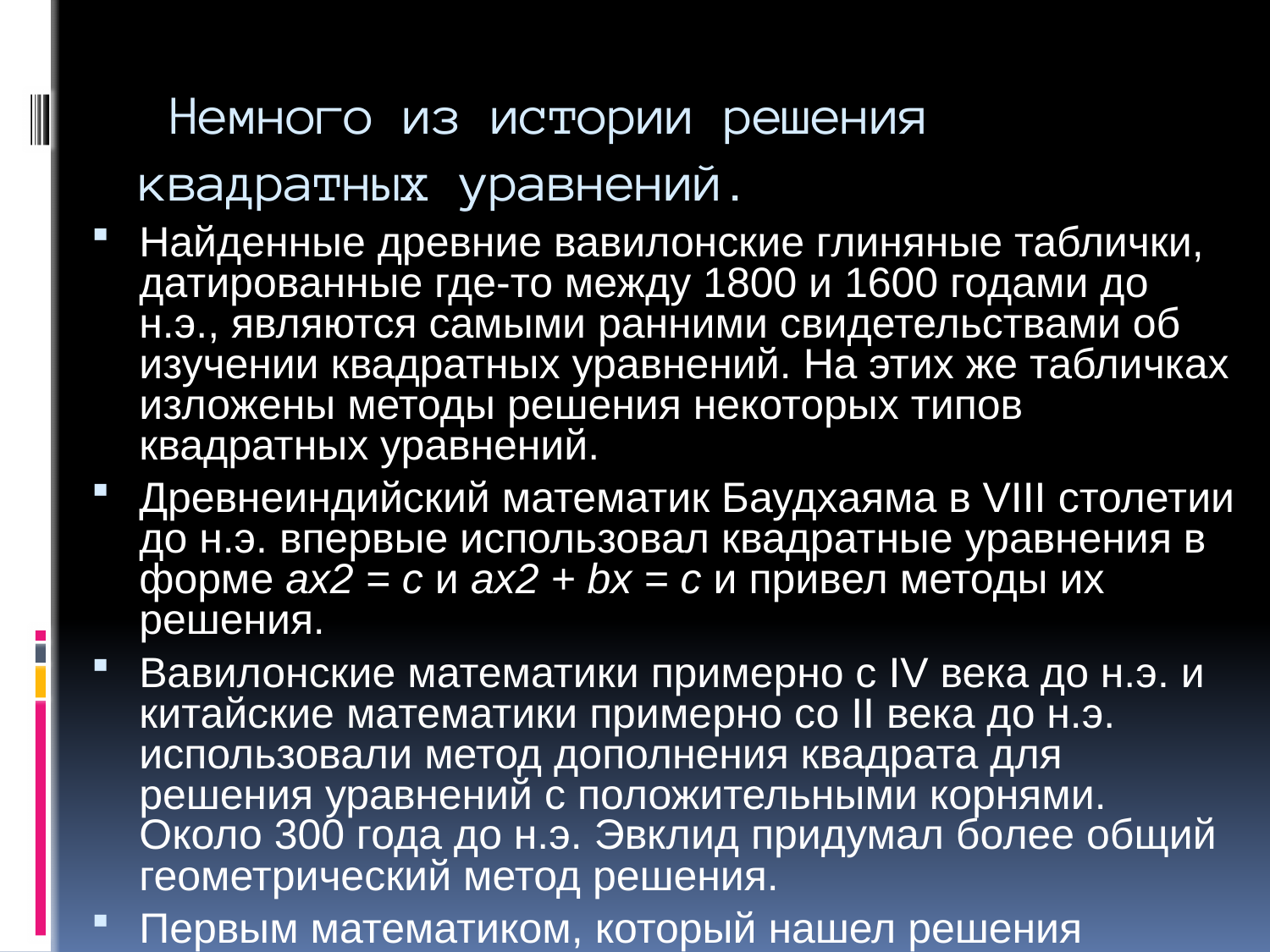

# Немного из истории решения квадратных уравнений.
Найденные древние вавилонские глиняные таблички, датированные где-то между 1800 и 1600 годами до н.э., являются самыми ранними свидетельствами об изучении квадратных уравнений. На этих же табличках изложены методы решения некоторых типов квадратных уравнений.
Древнеиндийский математик Баудхаяма в VIII столетии до н.э. впервые использовал квадратные уравнения в форме ax2 = c и ax2 + bx = c и привел методы их решения.
Вавилонские математики примерно с IV века до н.э. и китайские математики примерно со II века до н.э. использовали метод дополнения квадрата для решения уравнений с положительными корнями. Около 300 года до н.э. Эвклид придумал более общий геометрический метод решения.
Первым математиком, который нашел решения уравнения с отрицательными корнями в виде алгебраической формулы, был Брахмагупта (Индия, VII столетие нашей эры).